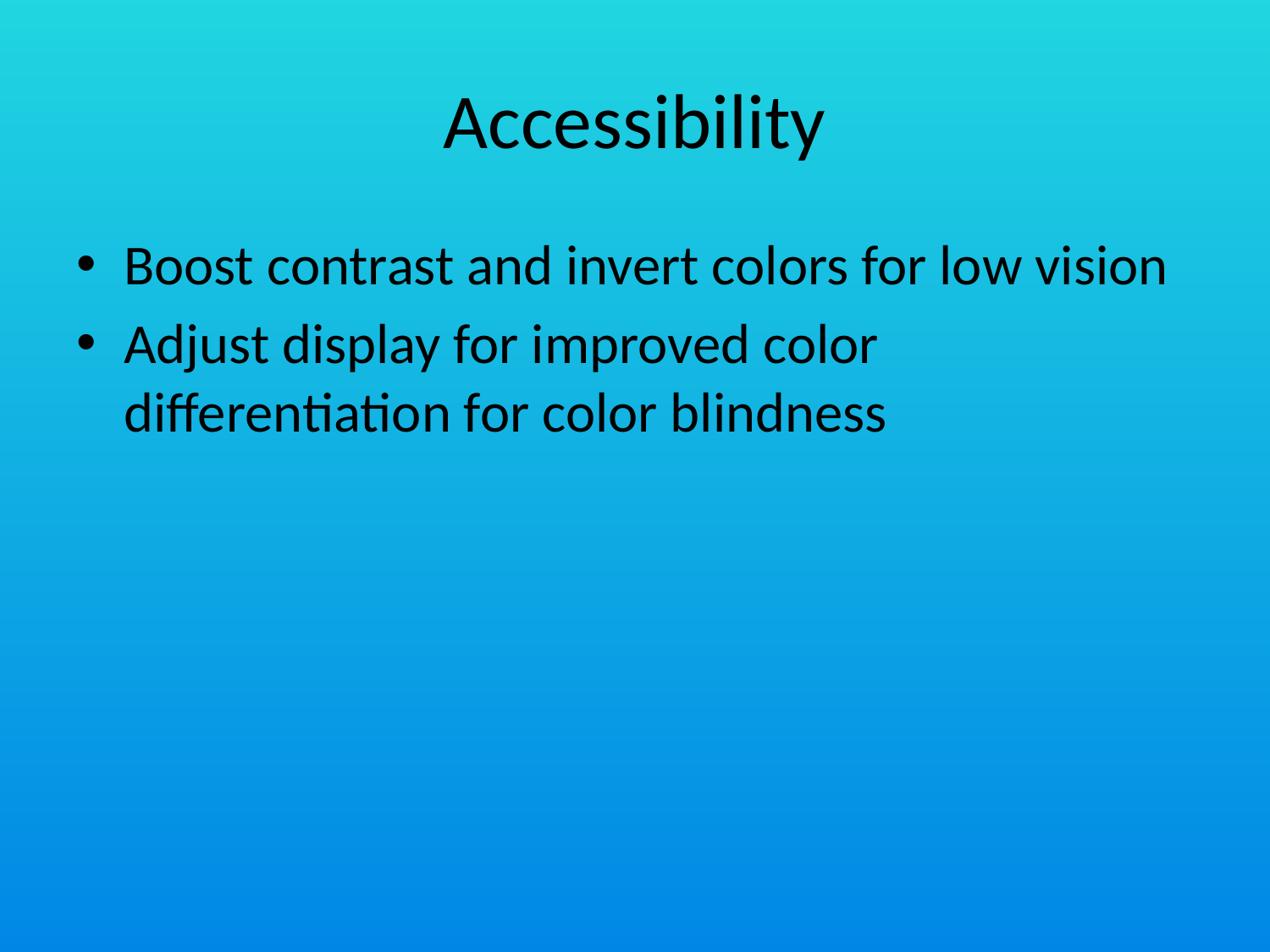

# Accessibility
Boost contrast and invert colors for low vision
Adjust display for improved color differentiation for color blindness